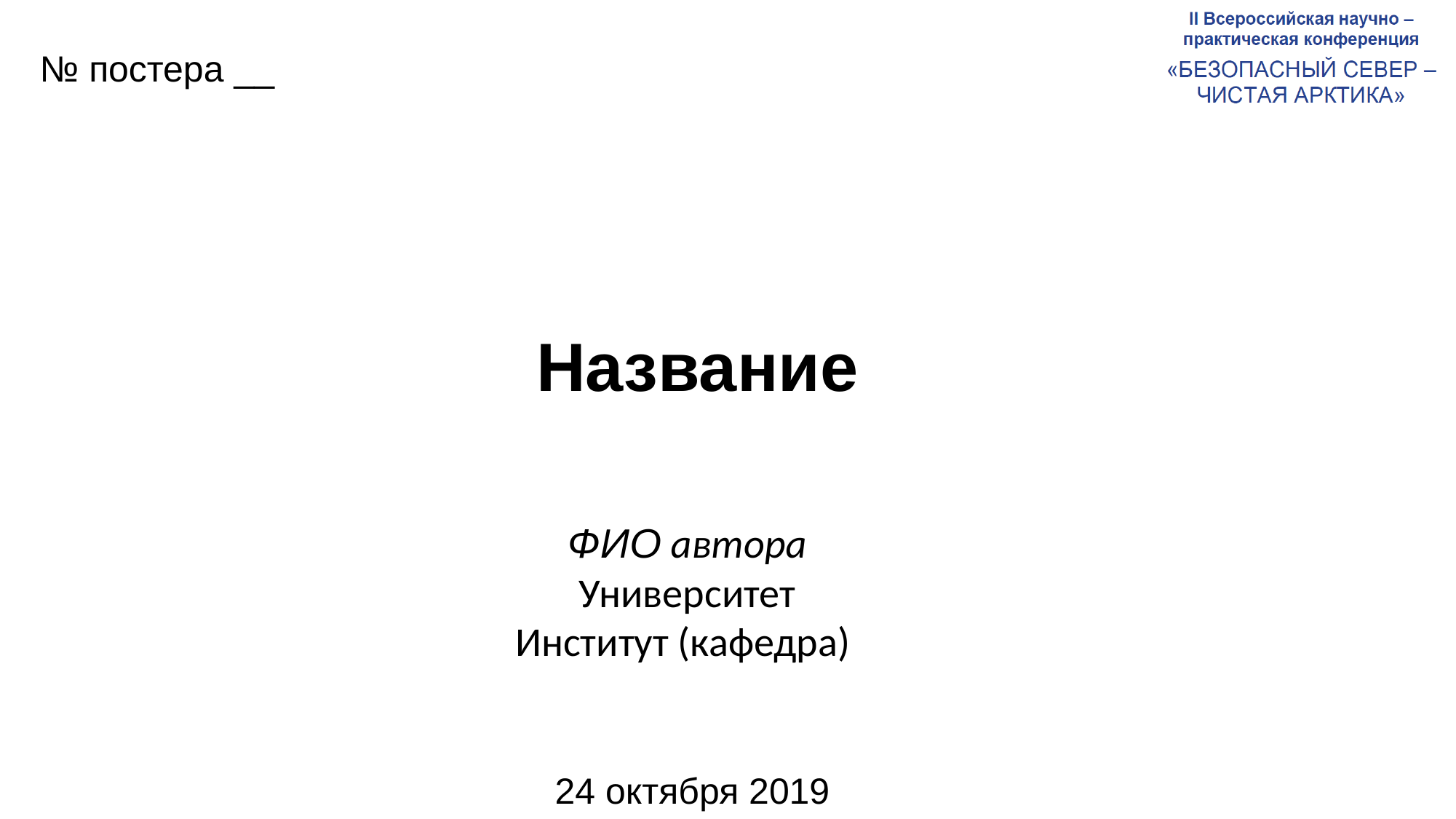

# № постера __
Название
ФИО автора
Университет
Институт (кафедра)
24 октября 2019